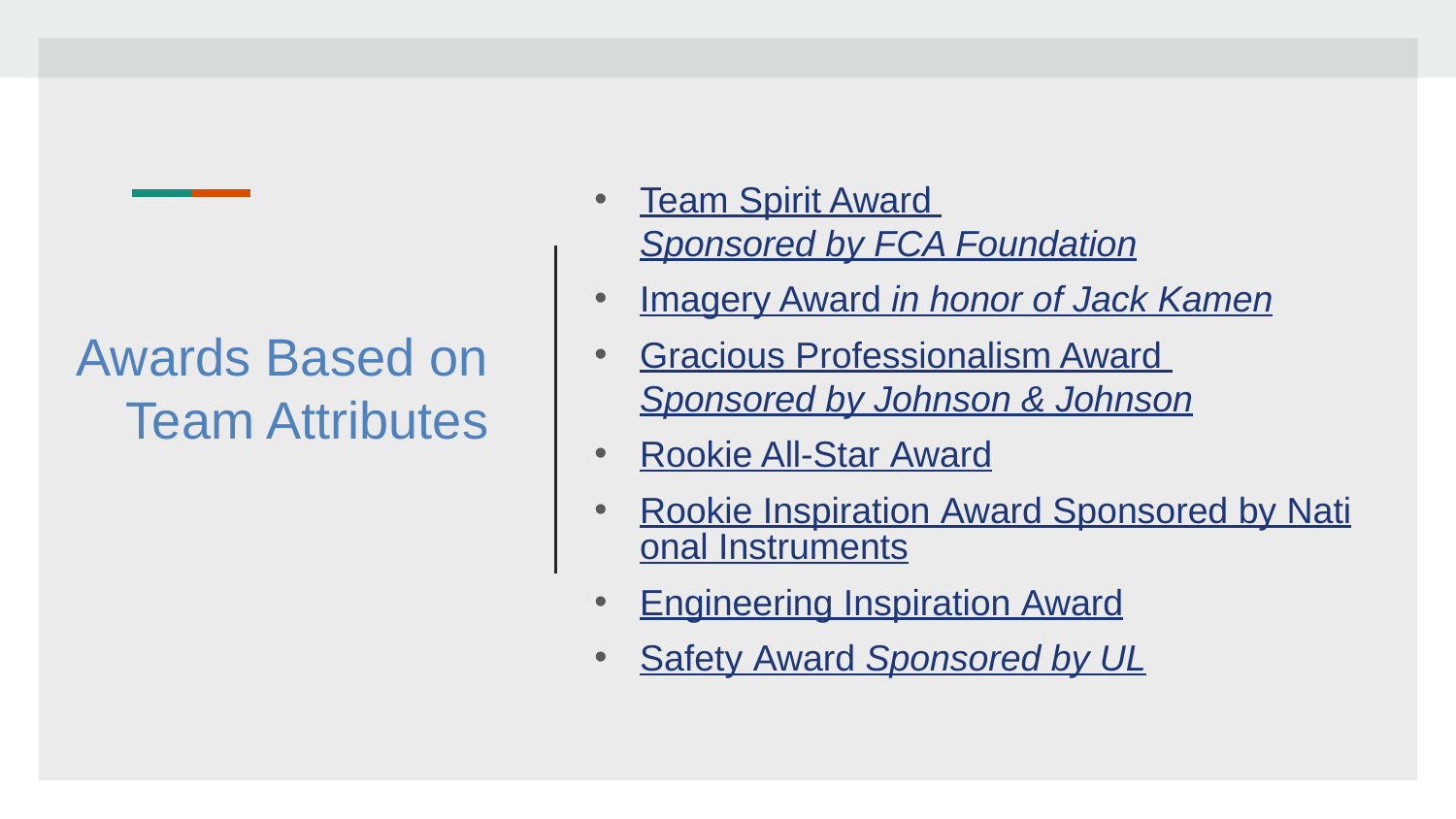

Team Spirit Award Sponsored by FCA Foundation
Imagery Award in honor of Jack Kamen
Gracious Professionalism Award Sponsored by Johnson & Johnson
Rookie All-Star Award
Rookie Inspiration Award Sponsored by National Instruments
Engineering Inspiration Award
Safety Award Sponsored by UL
# Awards Based on Team Attributes